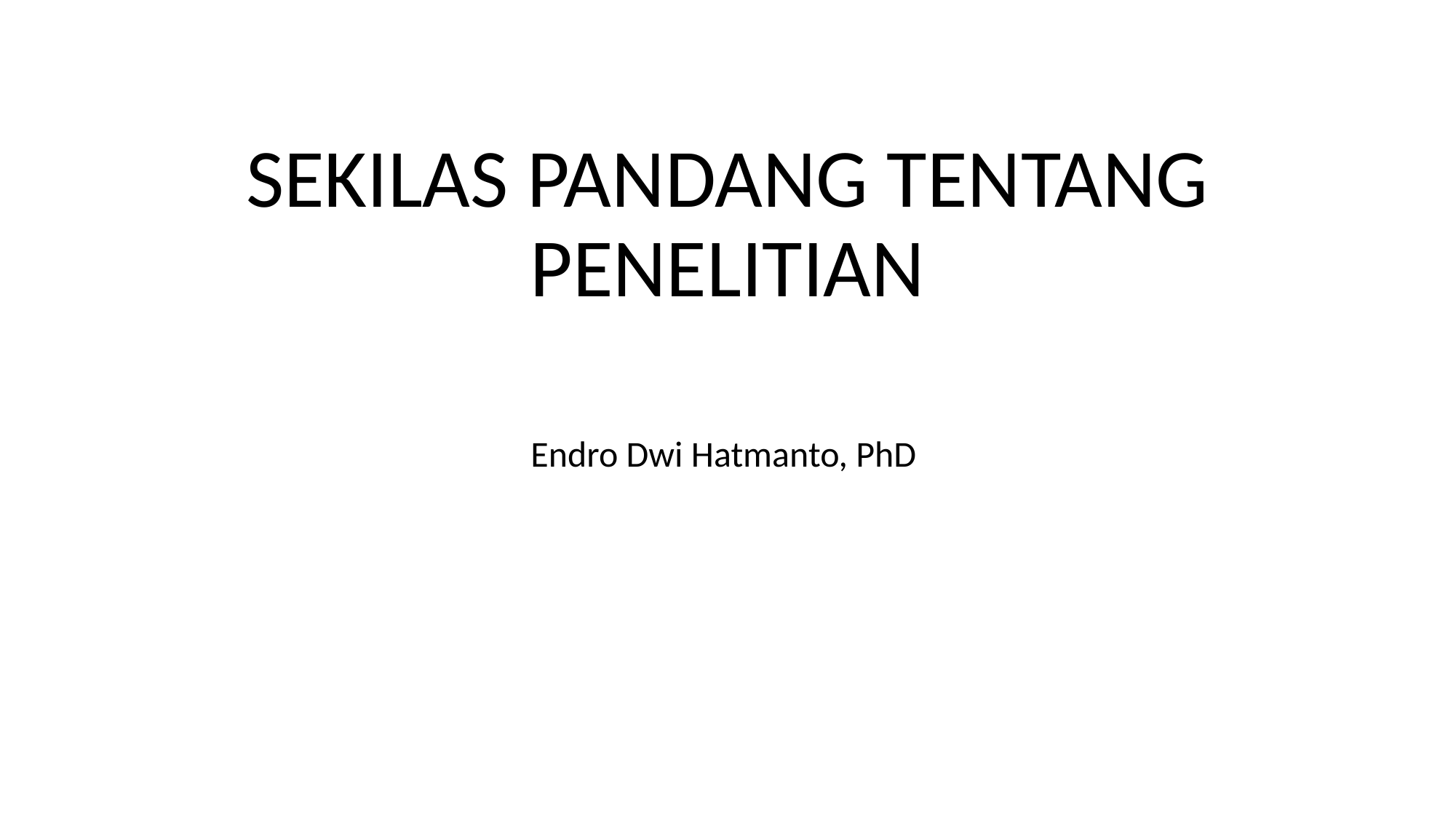

# SEKILAS PANDANG TENTANG PENELITIAN
Endro Dwi Hatmanto, PhD